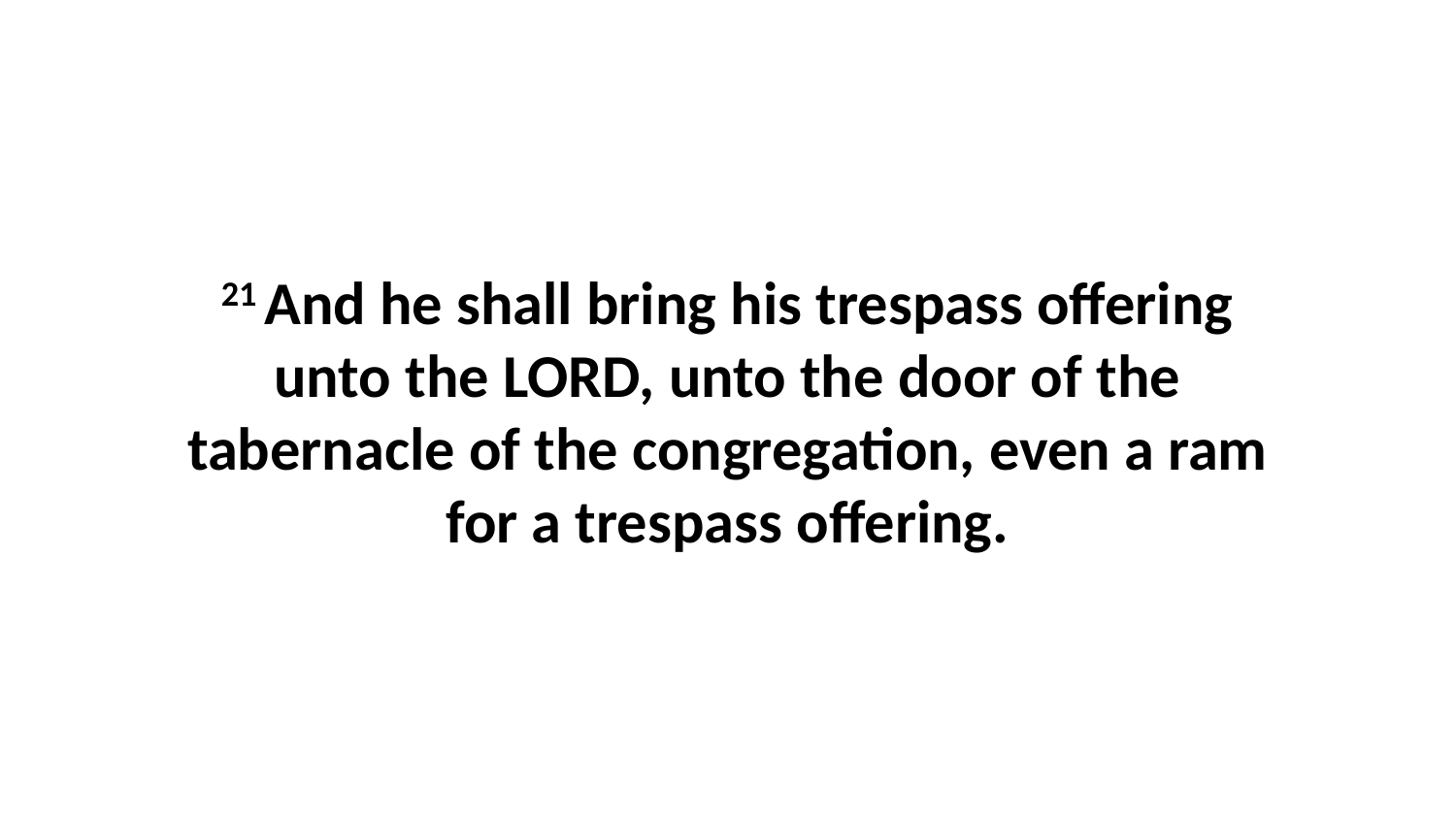

21 And he shall bring his trespass offering unto the LORD, unto the door of the tabernacle of the congregation, even a ram for a trespass offering.